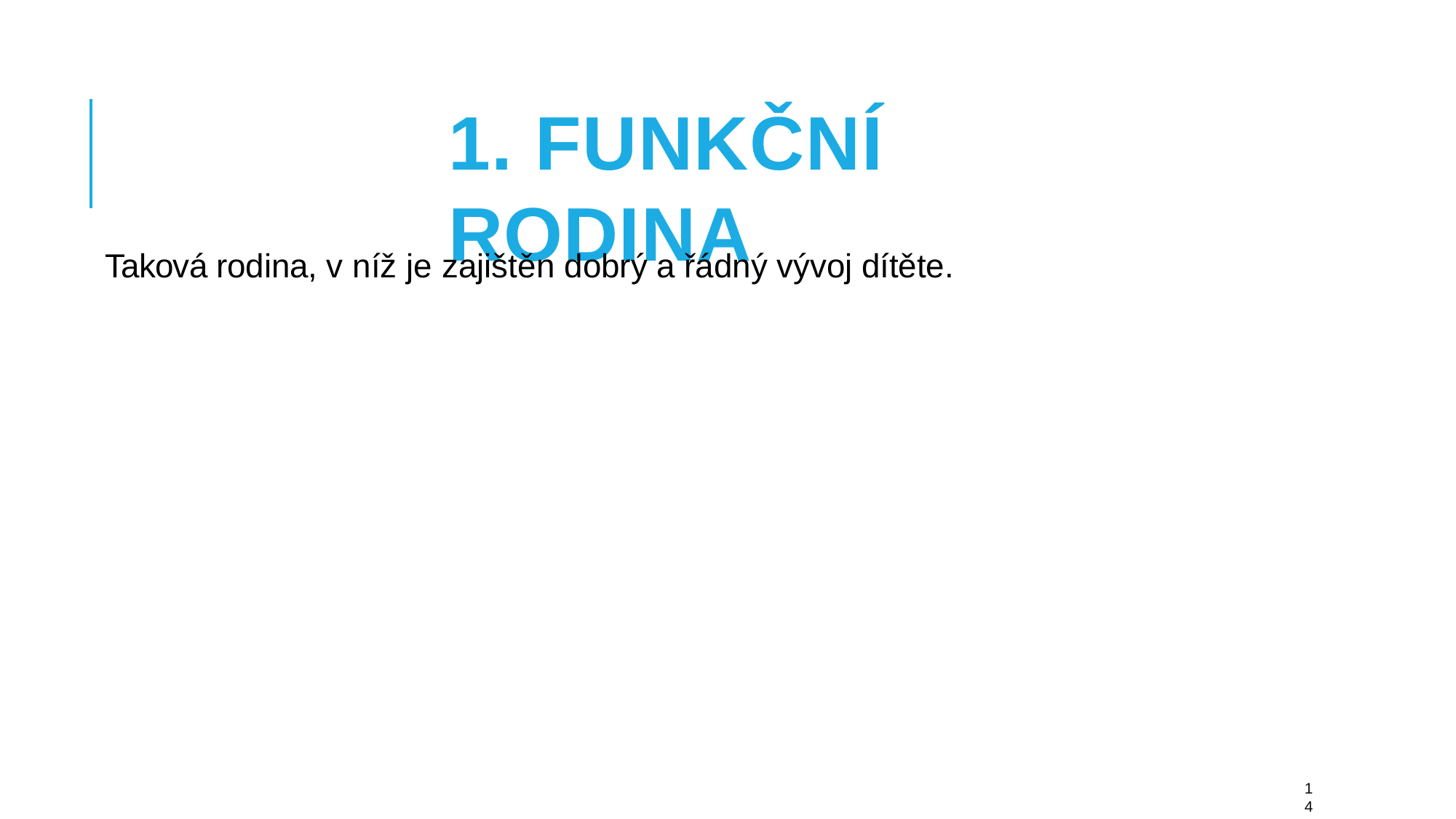

1. FUNKČNÍ RODINA
Taková rodina, v níž je zajištěn dobrý a řádný vývoj dítěte.
14